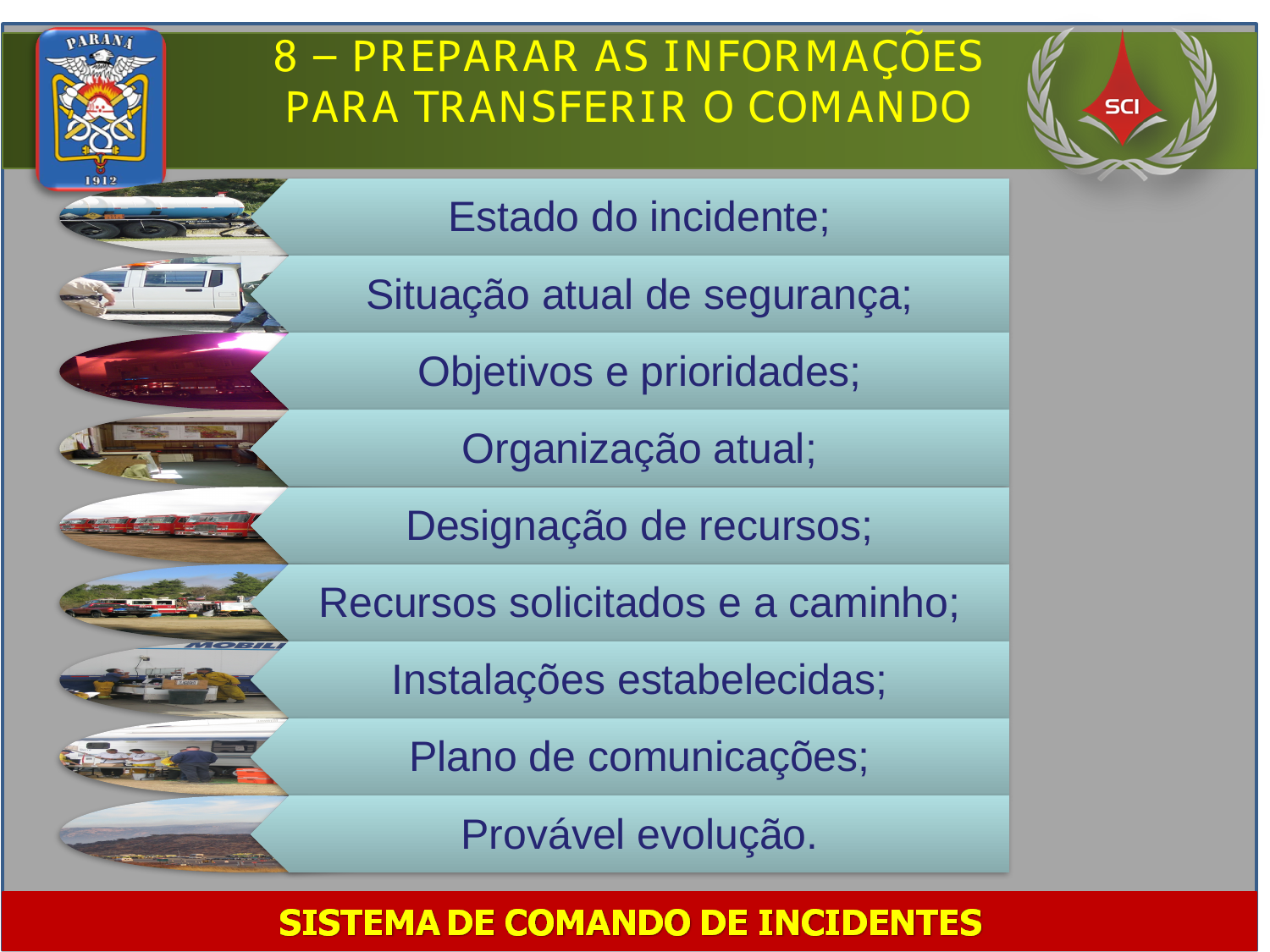

8 – PREPARAR AS INFORMAÇÕES PARA TRANSFERIR O COMANDO
Estado do incidente;
Situação atual de segurança;
Objetivos e prioridades;
Organização atual;
Designação de recursos;
Recursos solicitados e a caminho;
Instalações estabelecidas;
Plano de comunicações;
Provável evolução.